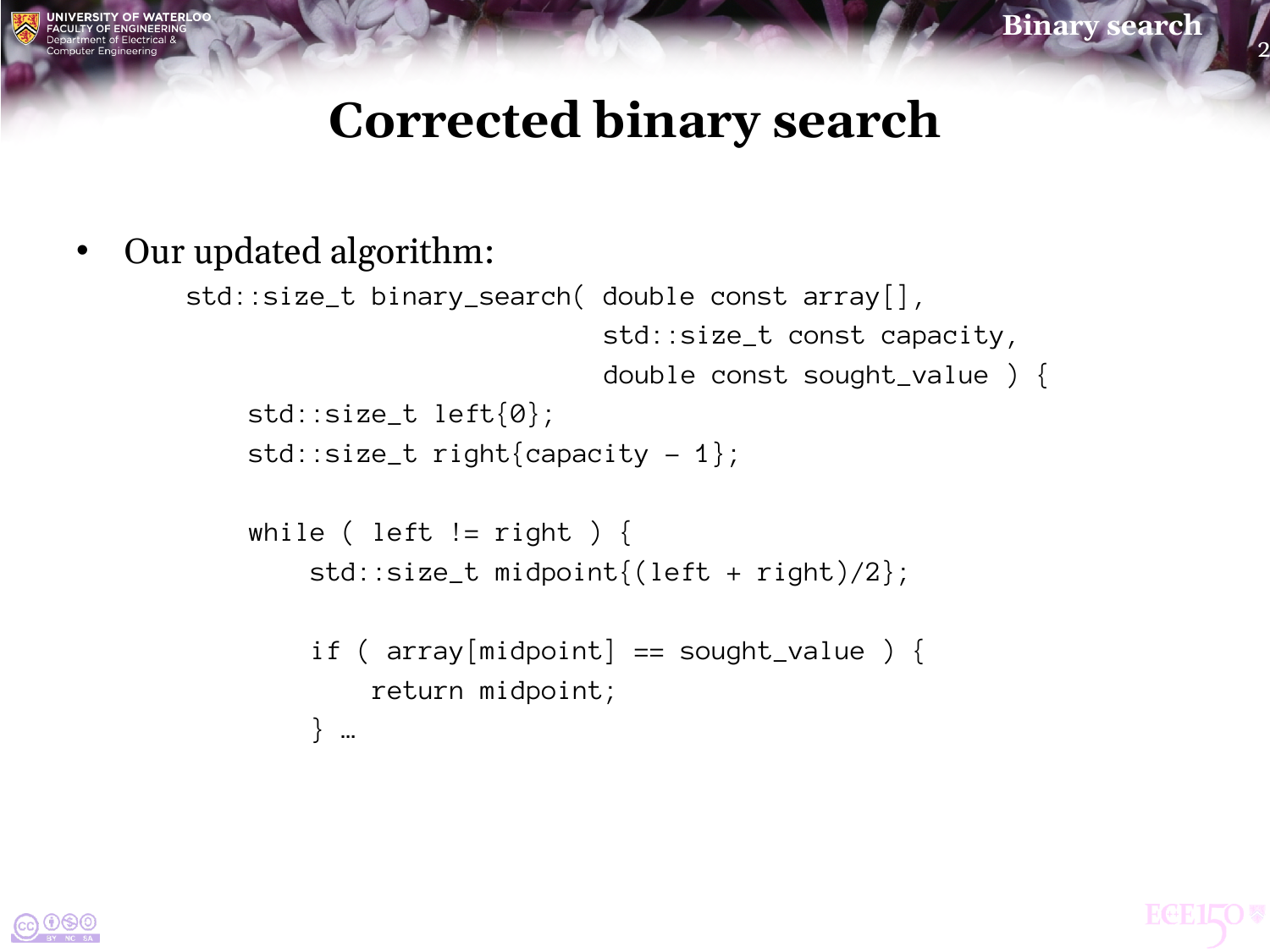

# Corrected binary search
Our updated algorithm:
std::size_t binary_search( double const array[],
                           std::size_t const capacity,
                           double const sought_value ) {
    std::size_t left{0};
    std::size_t right{capacity - 1};

    while ( left != right ) {
        std::size_t midpoint{(left + right)/2};

        if ( array[midpoint] == sought_value ) {
            return midpoint;
        } …